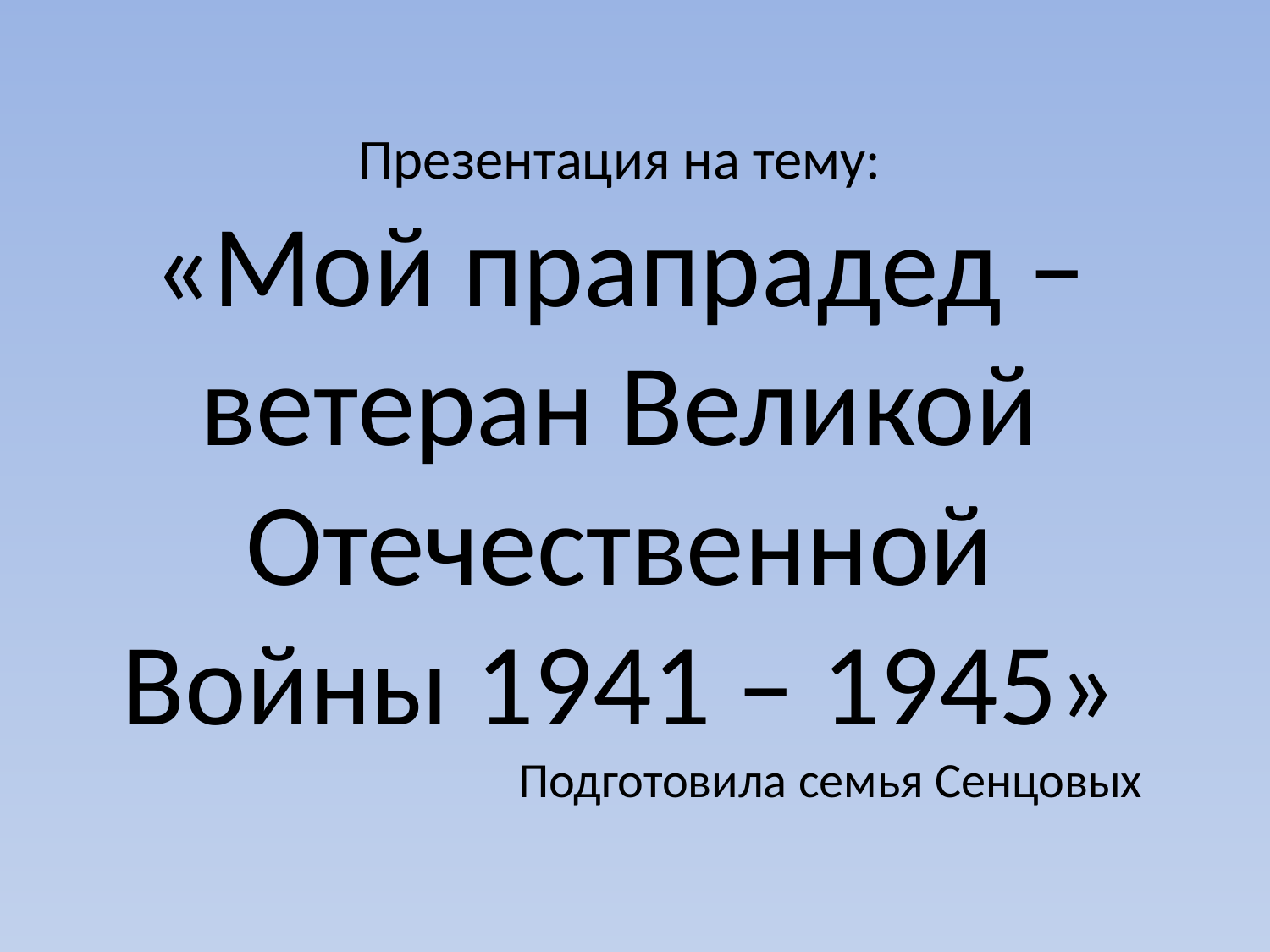

Презентация на тему:
«Мой прапрадед – ветеран Великой Отечественной Войны 1941 – 1945»
Подготовила семья Сенцовых